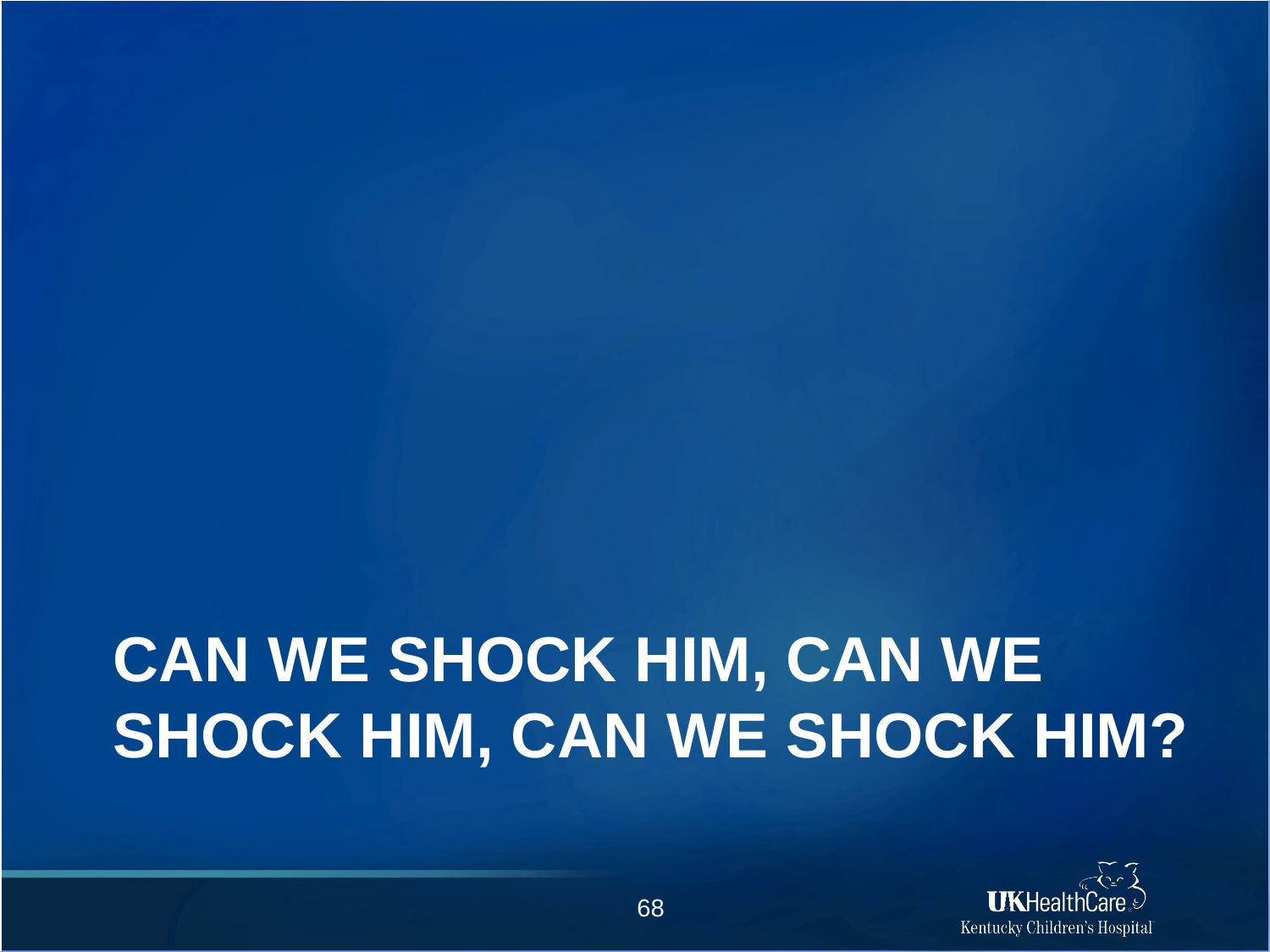

# Can we shock him, can we shock him, can we shock him?
68